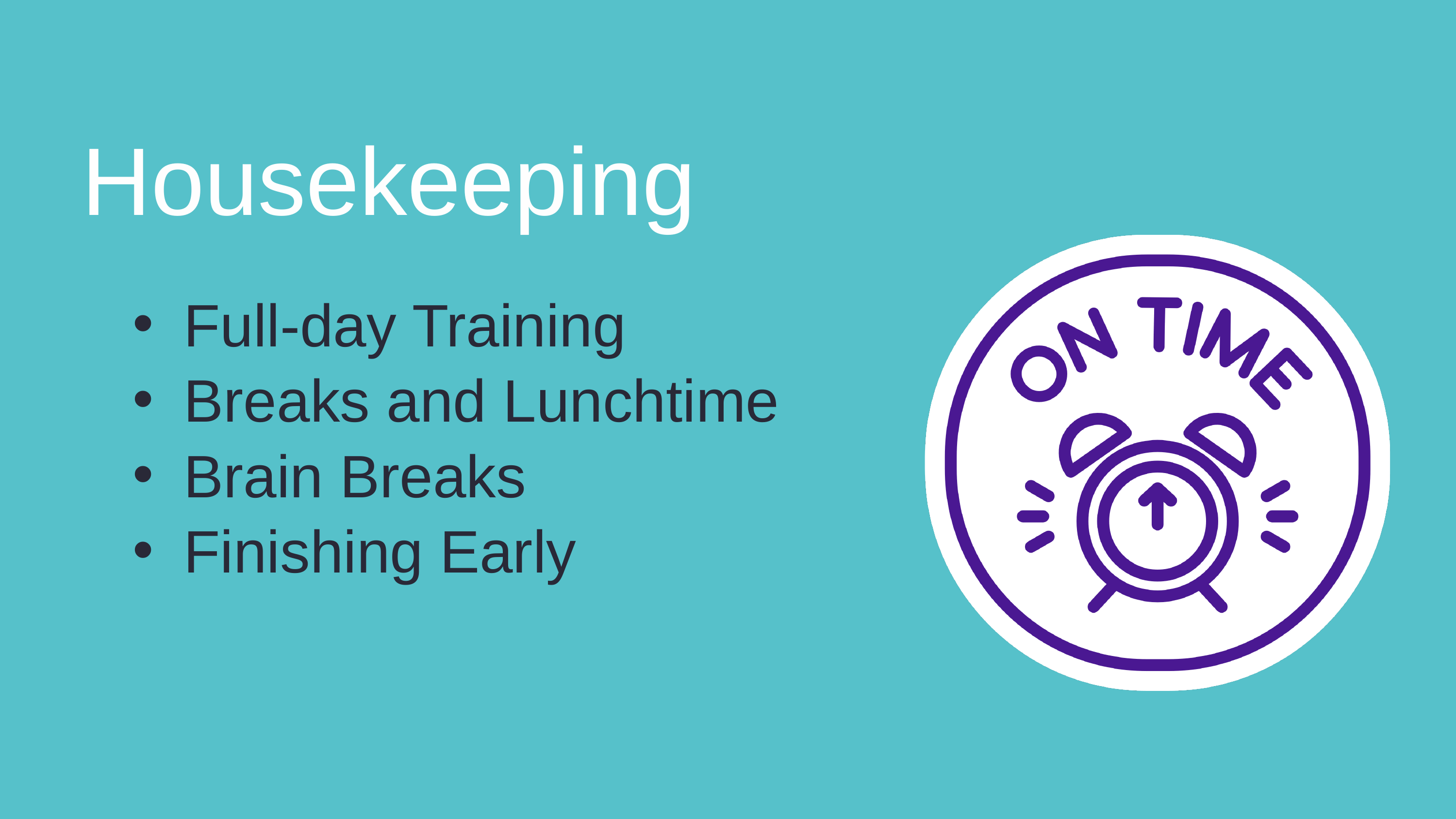

Housekeeping

Full-day Training
Breaks and Lunchtime
Brain Breaks
Finishing Early